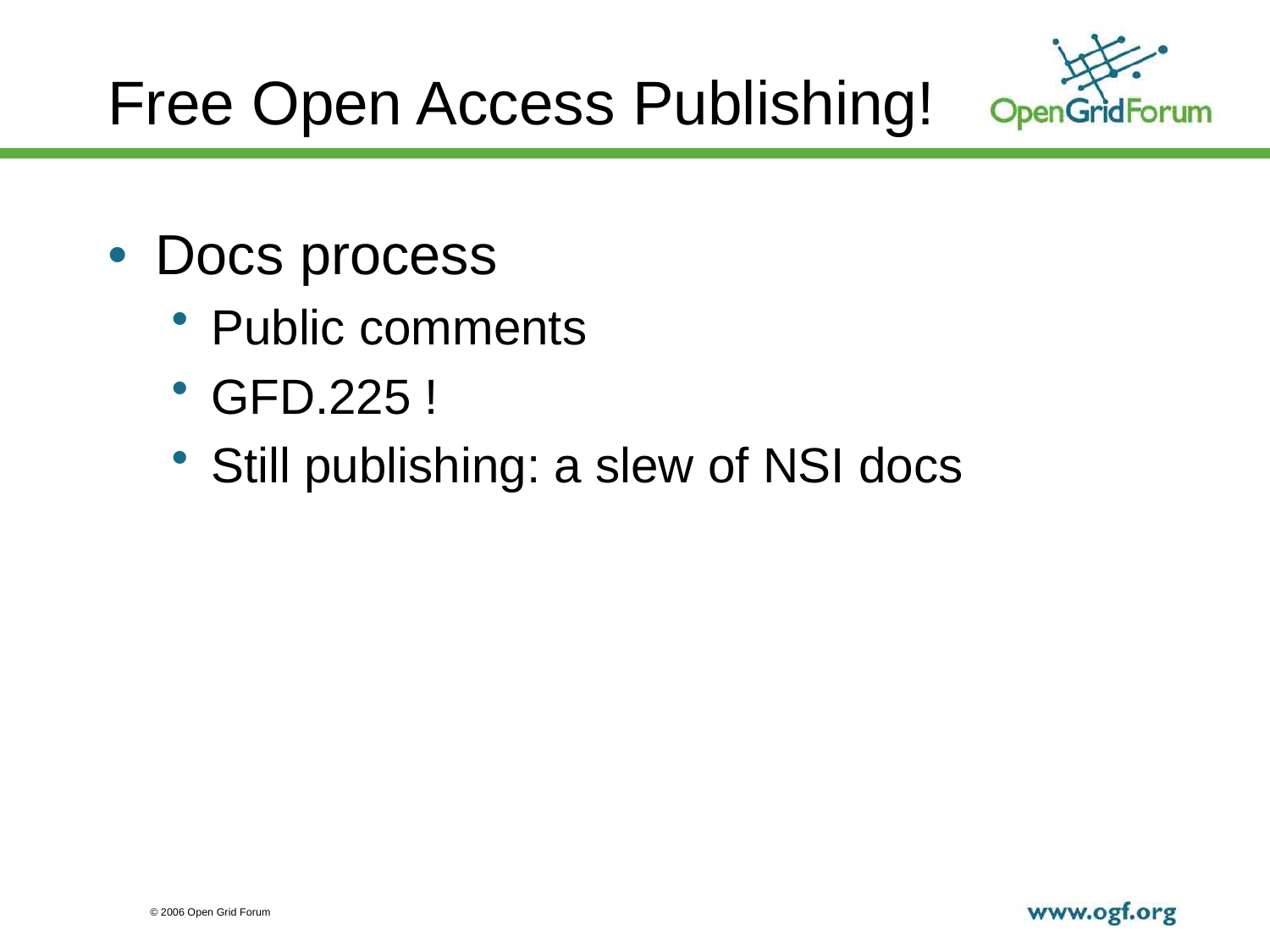

# Free Open Access Publishing!
Docs process
Public comments
GFD.225 !
Still publishing: a slew of NSI docs